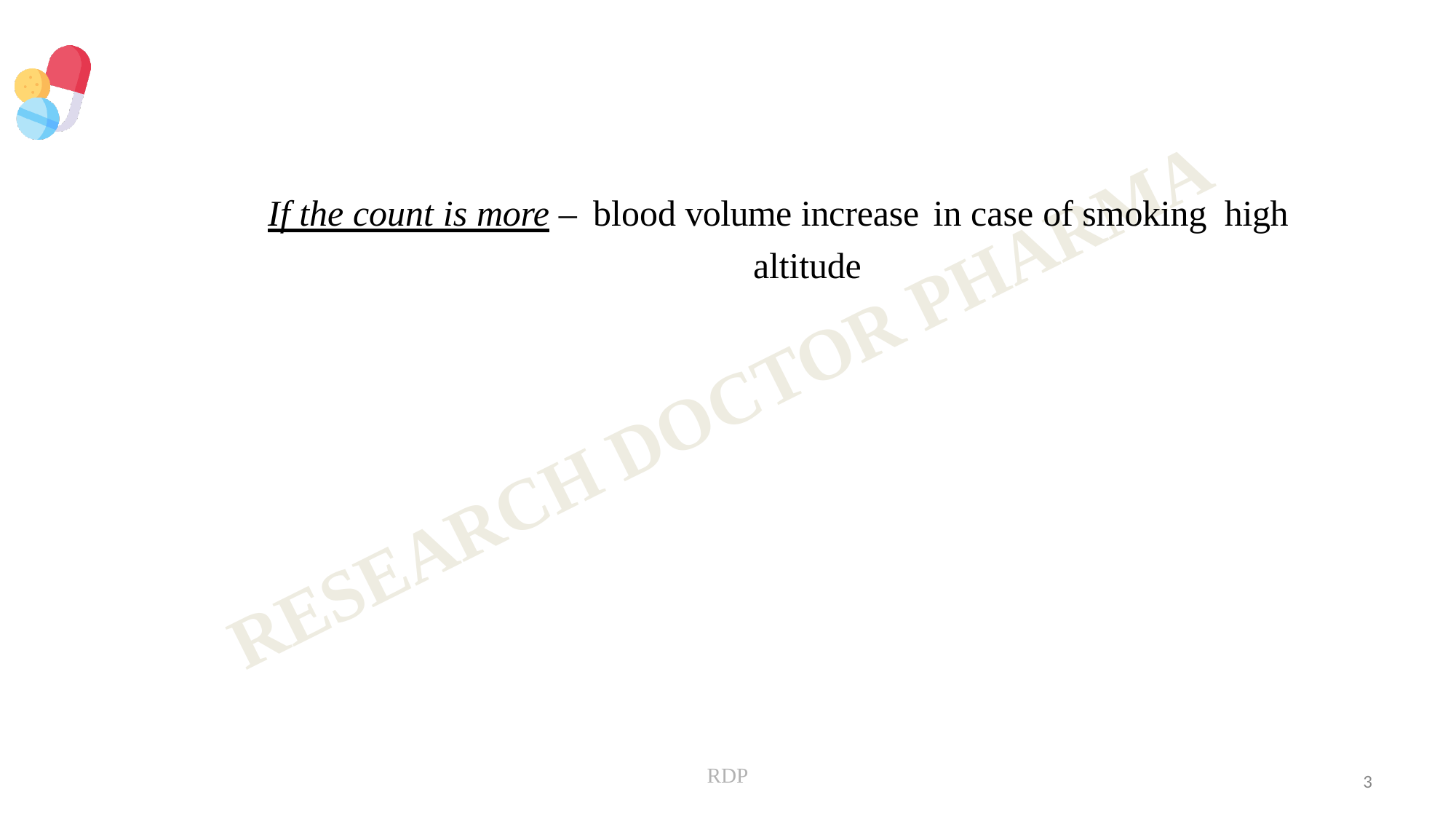

# If the count is more –	blood volume increase	in case of smoking	high
altitude
RDP
3